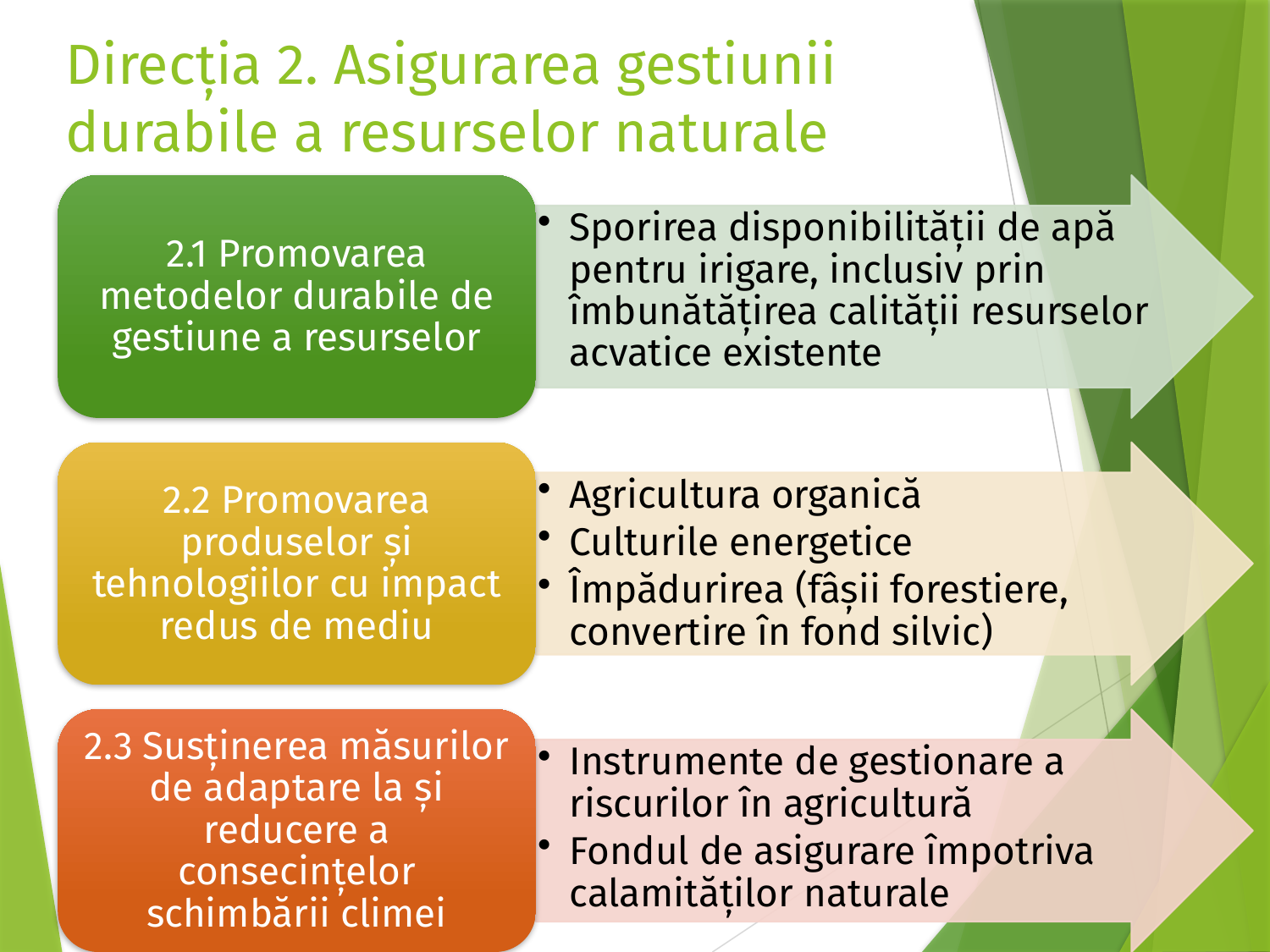

# Direcția 2. Asigurarea gestiunii durabile a resurselor naturale
Sporirea disponibilității de apă pentru irigare, inclusiv prin îmbunătățirea calității resurselor acvatice existente
2.1 Promovarea metodelor durabile de gestiune a resurselor
Agricultura organică
Culturile energetice
Împădurirea (fâșii forestiere, convertire în fond silvic)
2.2 Promovarea produselor și tehnologiilor cu impact redus de mediu
Instrumente de gestionare a riscurilor în agricultură
Fondul de asigurare împotriva calamităților naturale
2.3 Susținerea măsurilor de adaptare la și reducere a consecințelor schimbării climei